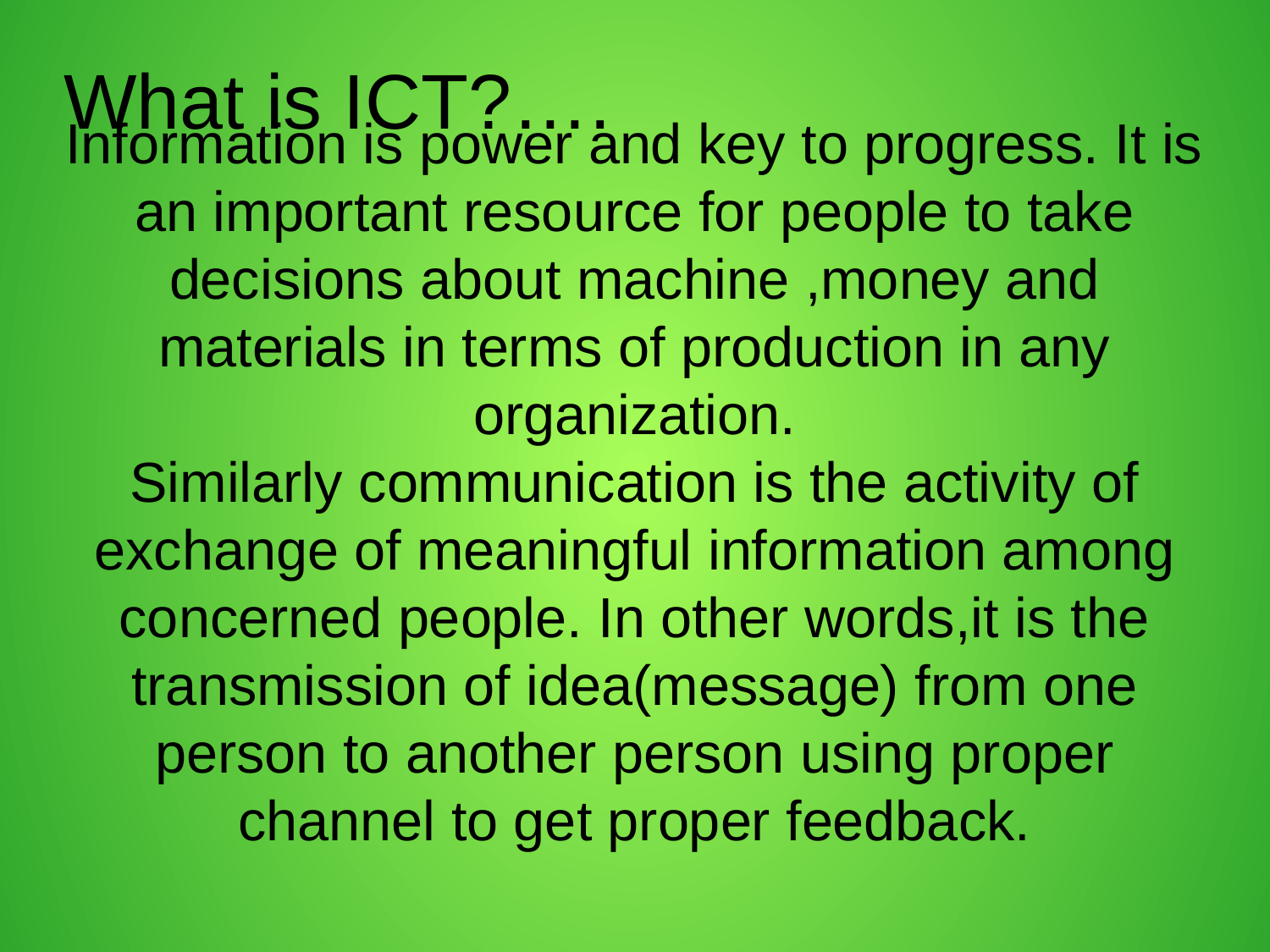

What is ICT?….

Information is power and key to progress. It is an important resource for people to take decisions about machine ,money and materials in terms of production in any organization.
Similarly communication is the activity of exchange of meaningful information among concerned people. In other words,it is the transmission of idea(message) from one person to another person using proper channel to get proper feedback.